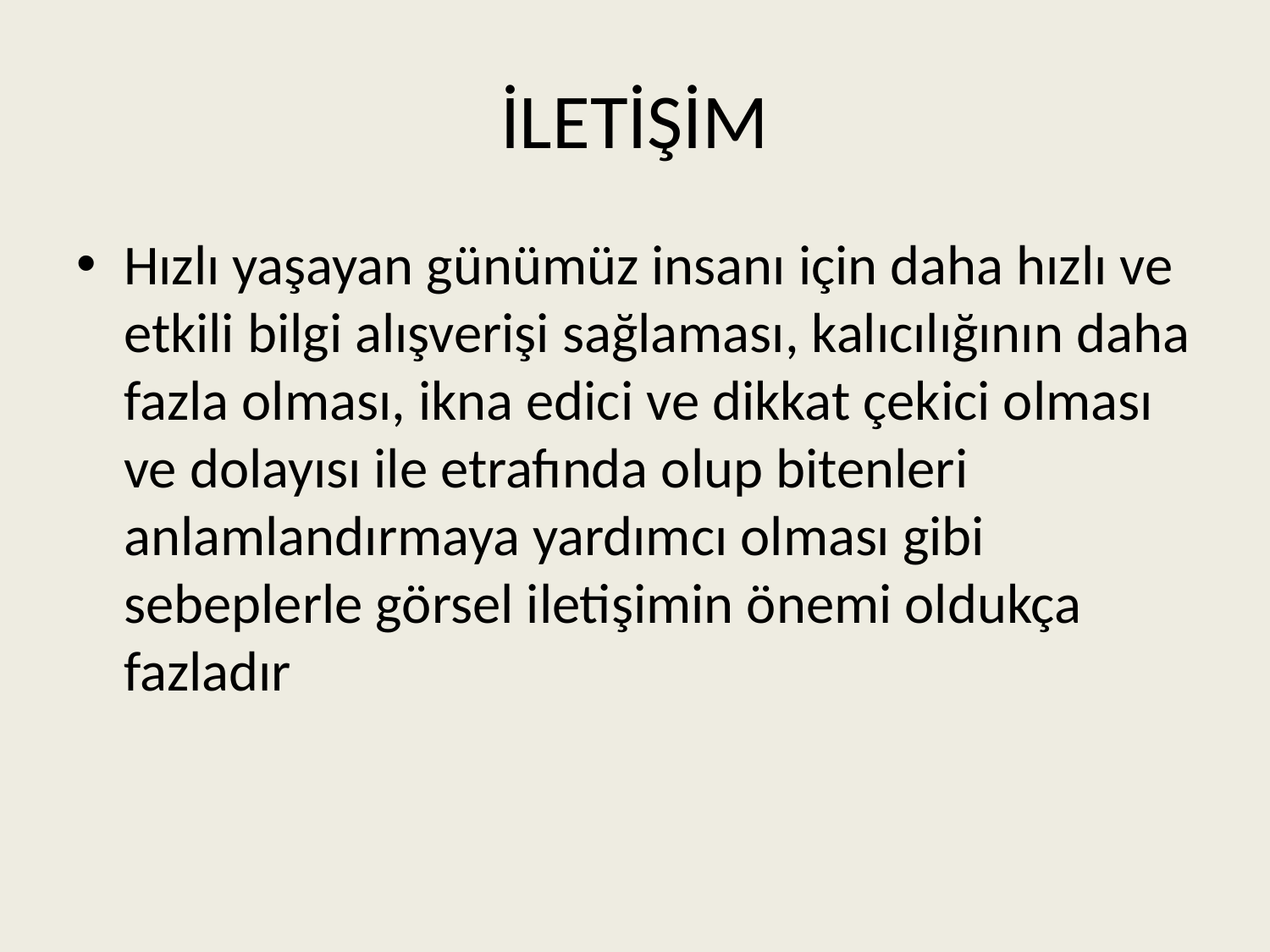

# İLETİŞİM
Hızlı yaşayan günümüz insanı için daha hızlı ve etkili bilgi alışverişi sağlaması, kalıcılığının daha fazla olması, ikna edici ve dikkat çekici olması ve dolayısı ile etrafında olup bitenleri anlamlandırmaya yardımcı olması gibi sebeplerle görsel iletişimin önemi oldukça fazladır